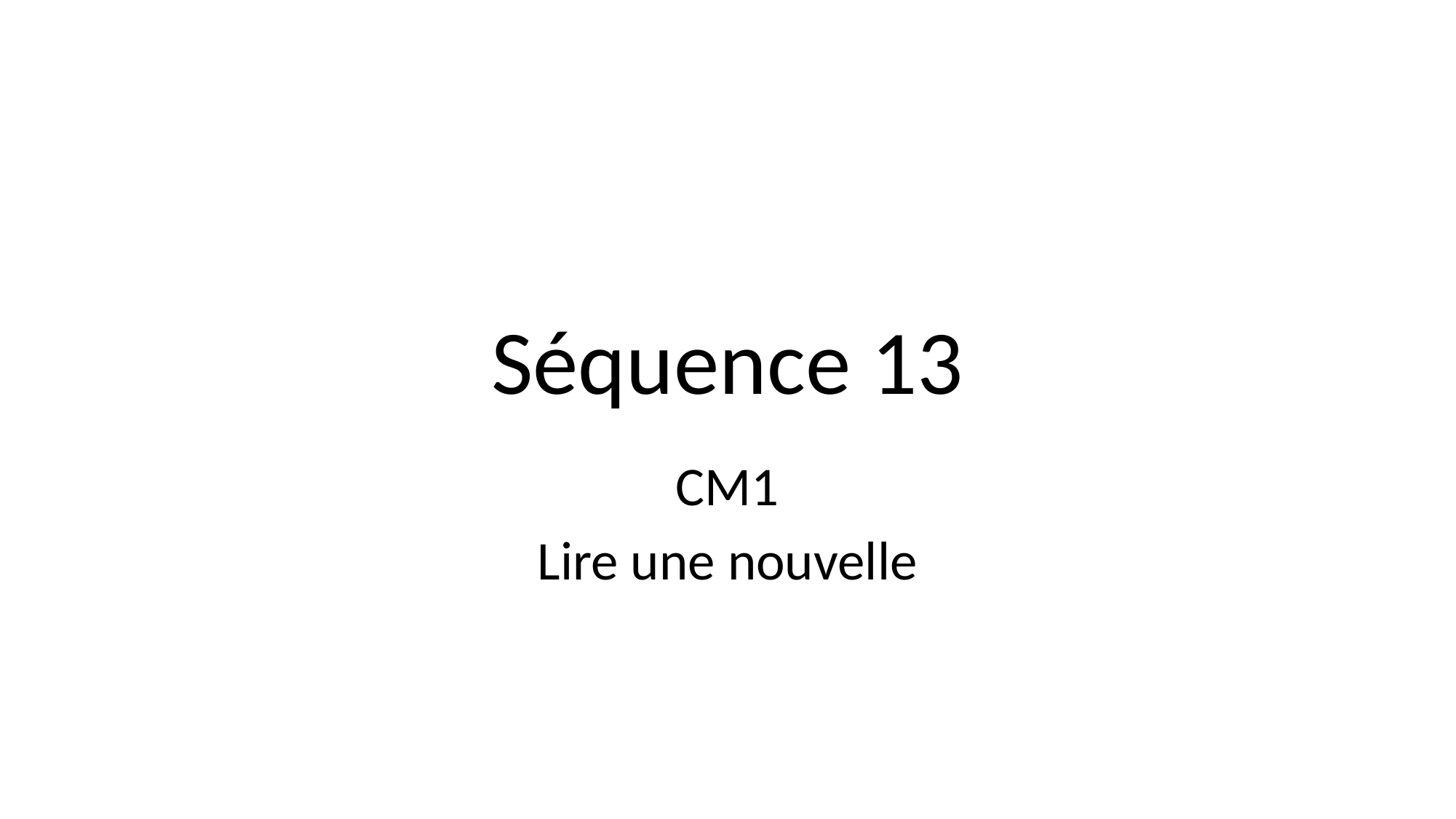

# Séquence 13
CM1
Lire une nouvelle